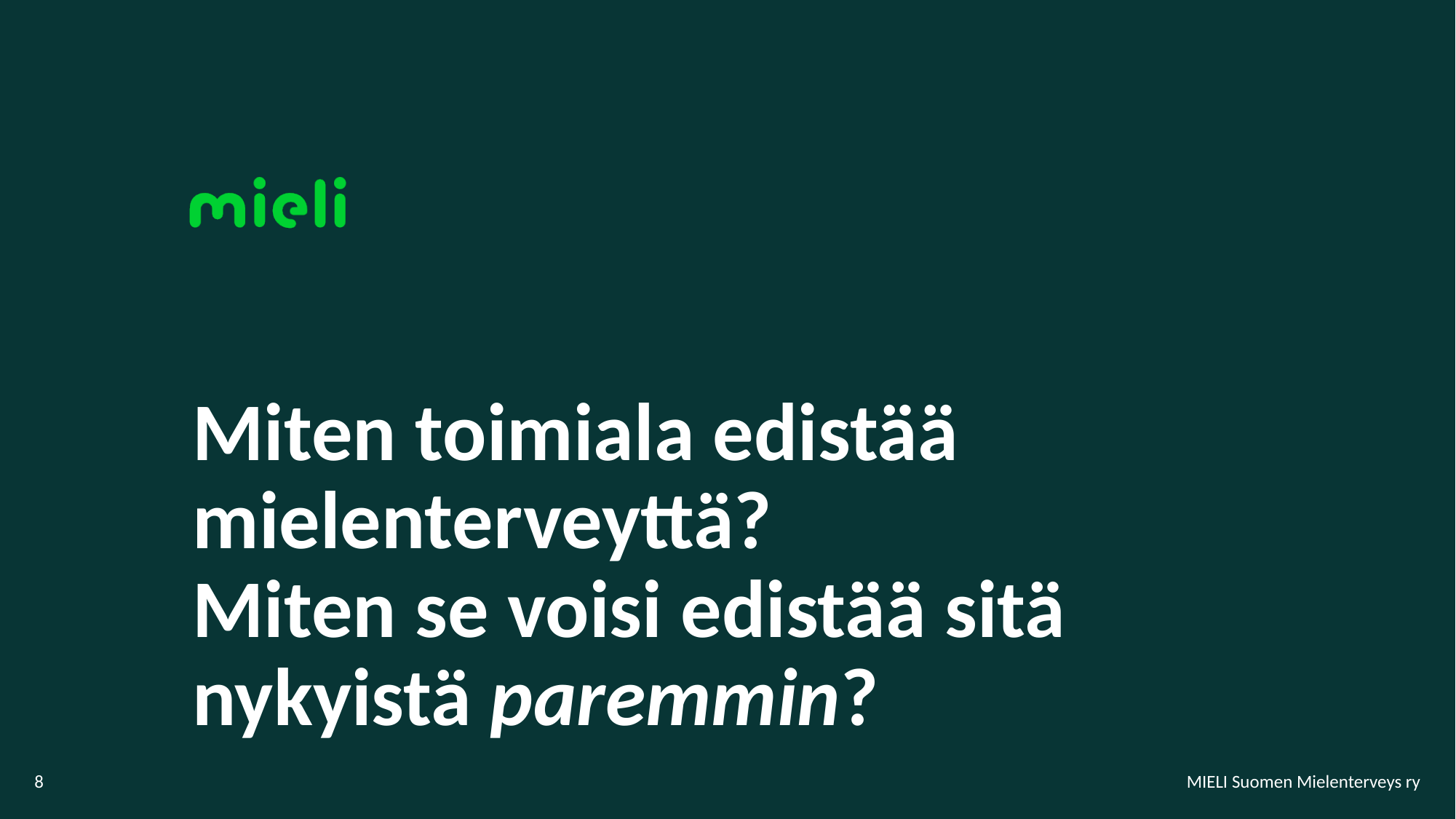

# Miten toimiala edistää mielenterveyttä? Miten se voisi edistää sitä nykyistä paremmin?
MIELI Suomen Mielenterveys ry
8